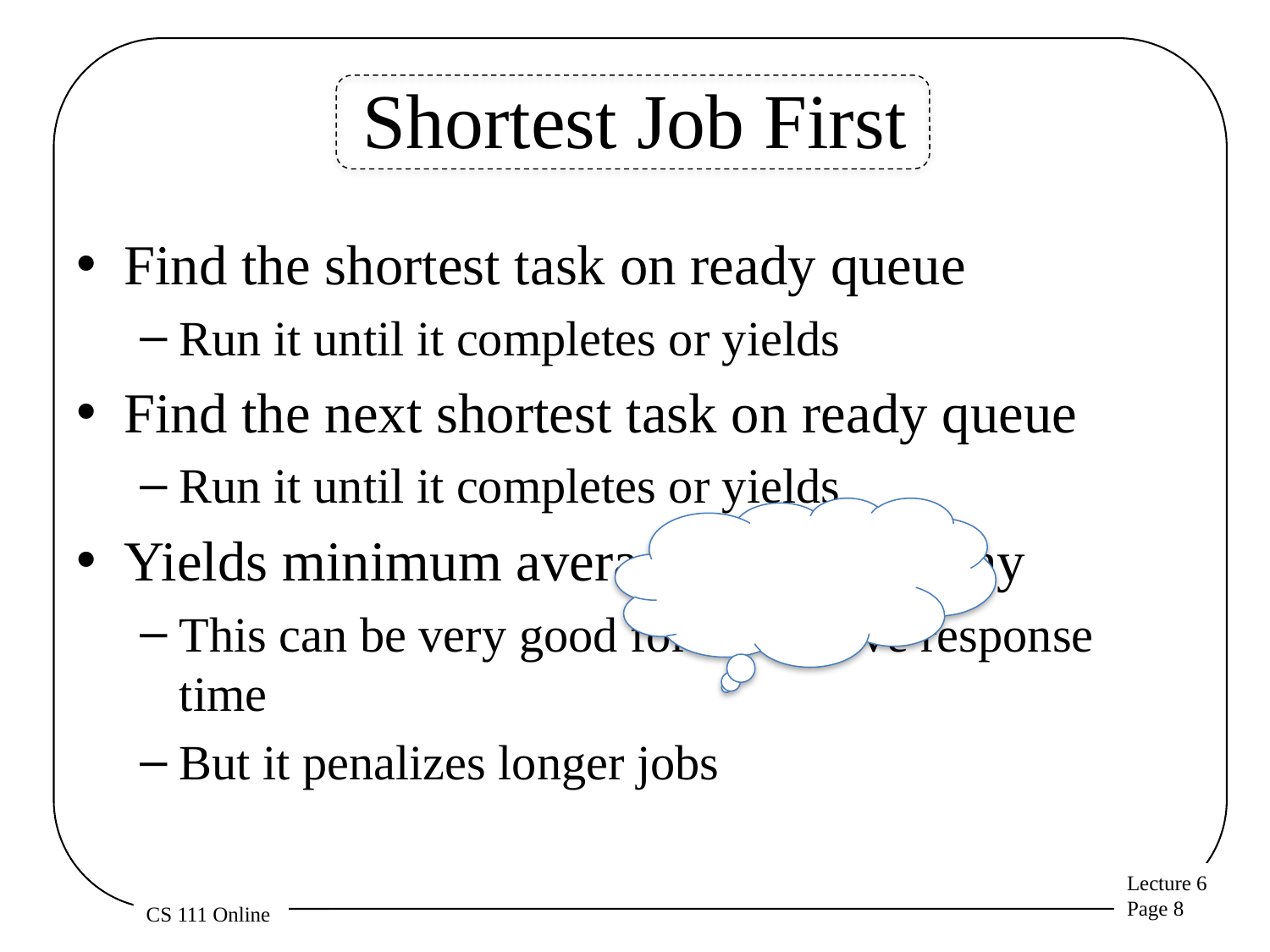

# Shortest Job First

Find the shortest task on ready queue
Run it until it completes or yields
Find the next shortest task on ready queue
Run it until it completes or yields
Yields minimum average queuing delay
This can be very good for interactive response time
But it penalizes longer jobs

When is this OK?  When isn’t it?